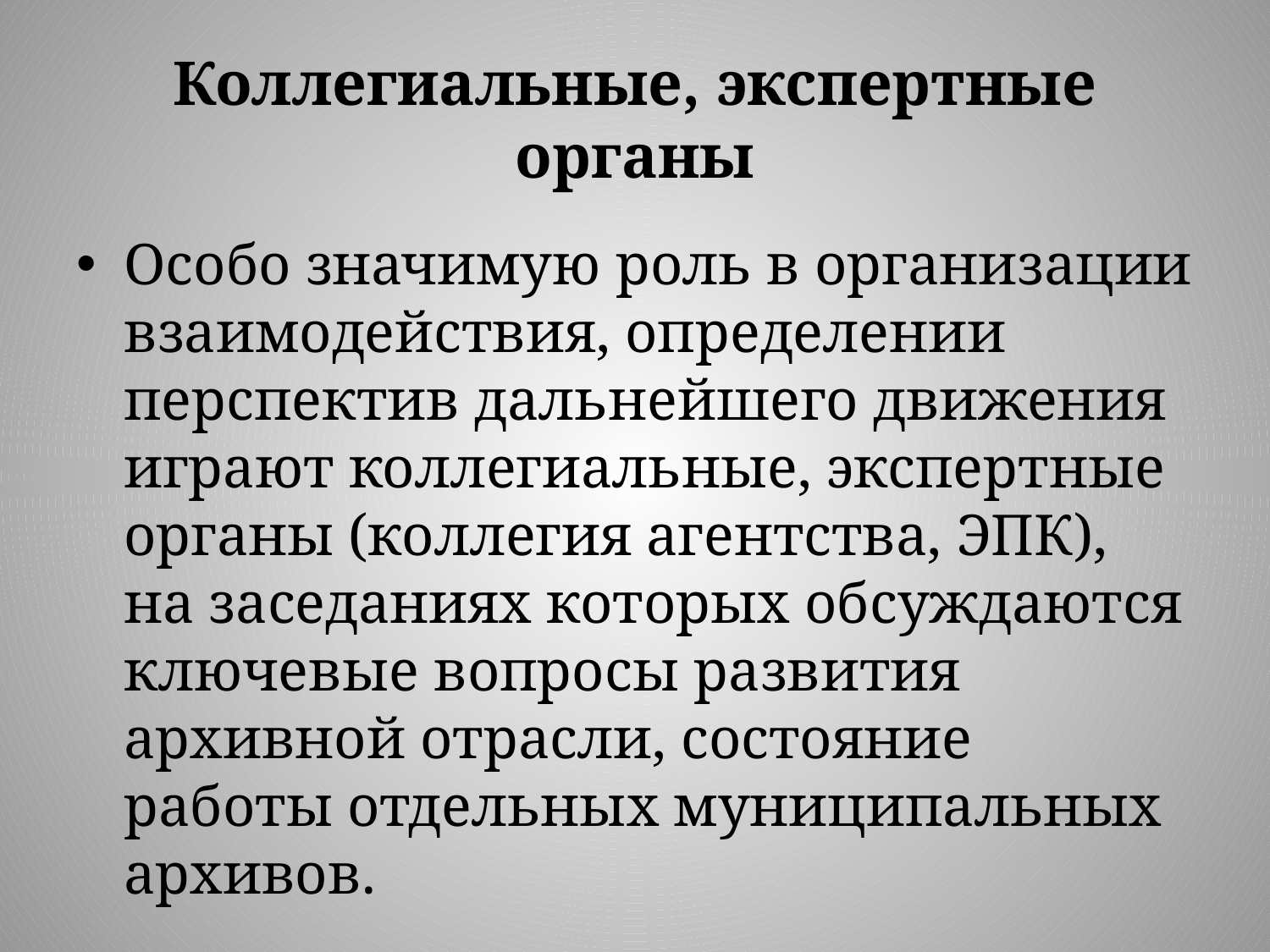

# Коллегиальные, экспертные органы
Особо значимую роль в организации взаимодействия, определении перспектив дальнейшего движения играют коллегиальные, экспертные органы (коллегия агентства, ЭПК), на заседаниях которых обсуждаются ключевые вопросы развития архивной отрасли, состояние работы отдельных муниципальных архивов.